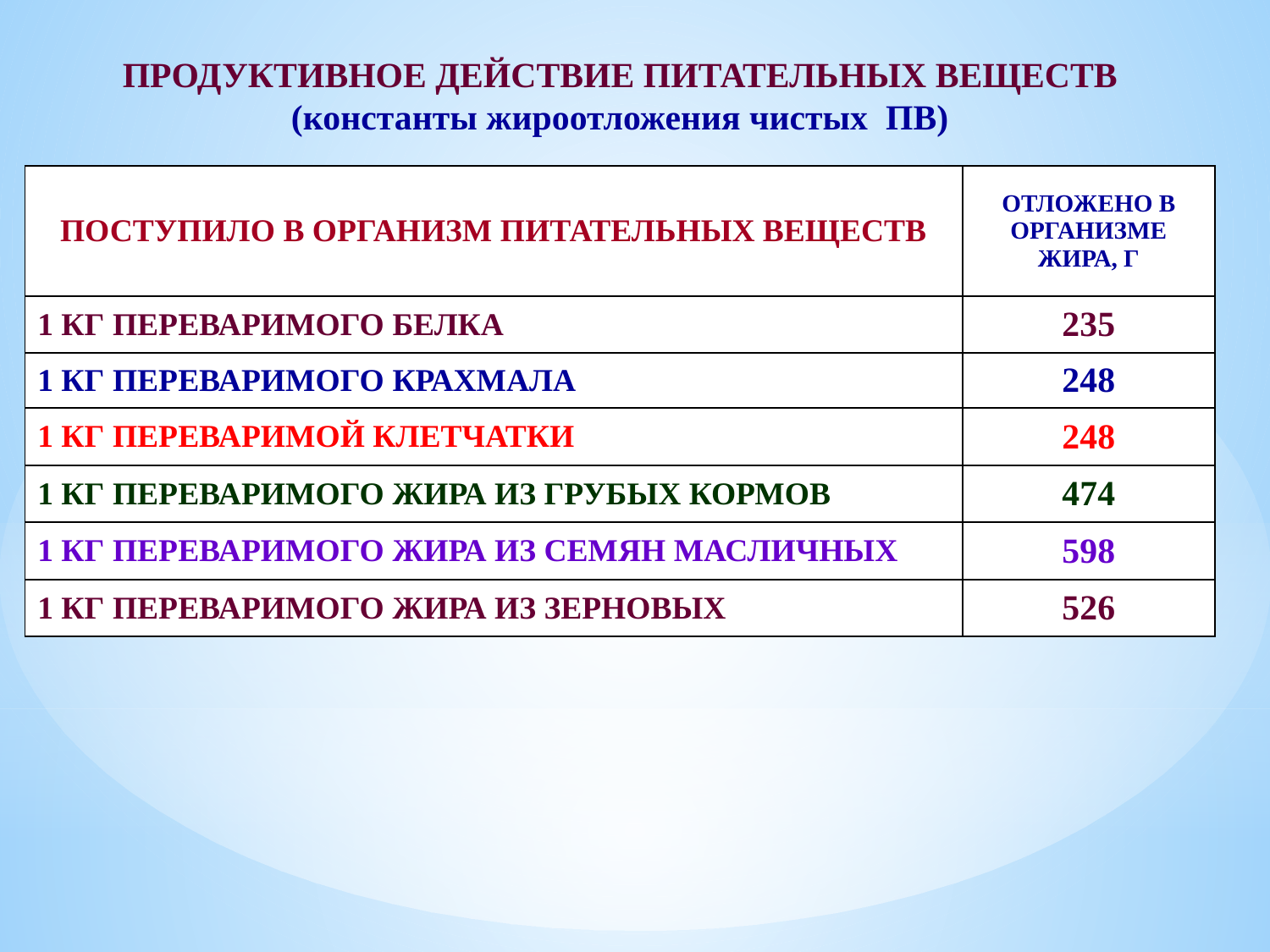

ПРОДУКТИВНОЕ ДЕЙСТВИЕ ПИТАТЕЛЬНЫХ ВЕЩЕСТВ (константы жироотложения чистых  ПВ)
| ПОСТУПИЛО В ОРГАНИЗМ ПИТАТЕЛЬНЫХ ВЕЩЕСТВ | ОТЛОЖЕНО В ОРГАНИЗМЕ ЖИРА, Г |
| --- | --- |
| 1 КГ ПЕРЕВАРИМОГО БЕЛКА | 235 |
| 1 КГ ПЕРЕВАРИМОГО КРАХМАЛА | 248 |
| 1 КГ ПЕРЕВАРИМОЙ КЛЕТЧАТКИ | 248 |
| 1 КГ ПЕРЕВАРИМОГО ЖИРА ИЗ ГРУБЫХ КОРМОВ | 474 |
| 1 КГ ПЕРЕВАРИМОГО ЖИРА ИЗ СЕМЯН МАСЛИЧНЫХ | 598 |
| 1 КГ ПЕРЕВАРИМОГО ЖИРА ИЗ ЗЕРНОВЫХ | 526 |